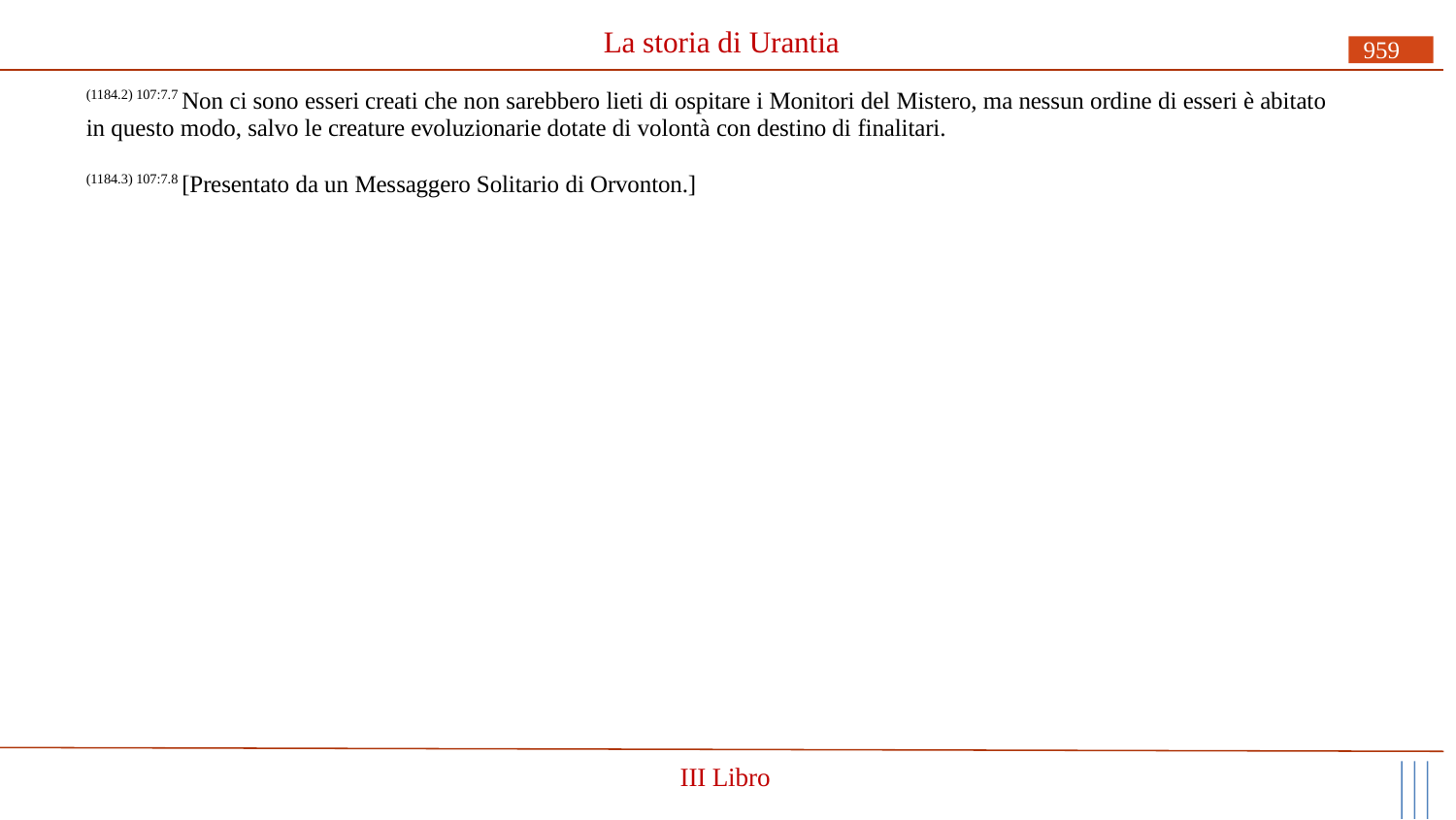

# La storia di Urantia
959

(1184.2) 107:7.7 Non ci sono esseri creati che non sarebbero lieti di ospitare i Monitori del Mistero, ma nessun ordine di esseri è abitato  in questo modo, salvo le creature evoluzionarie dotate di volontà con destino di finalitari.

(1184.3) 107:7.8 [Presentato da un Messaggero Solitario di Orvonton.]

III Libro